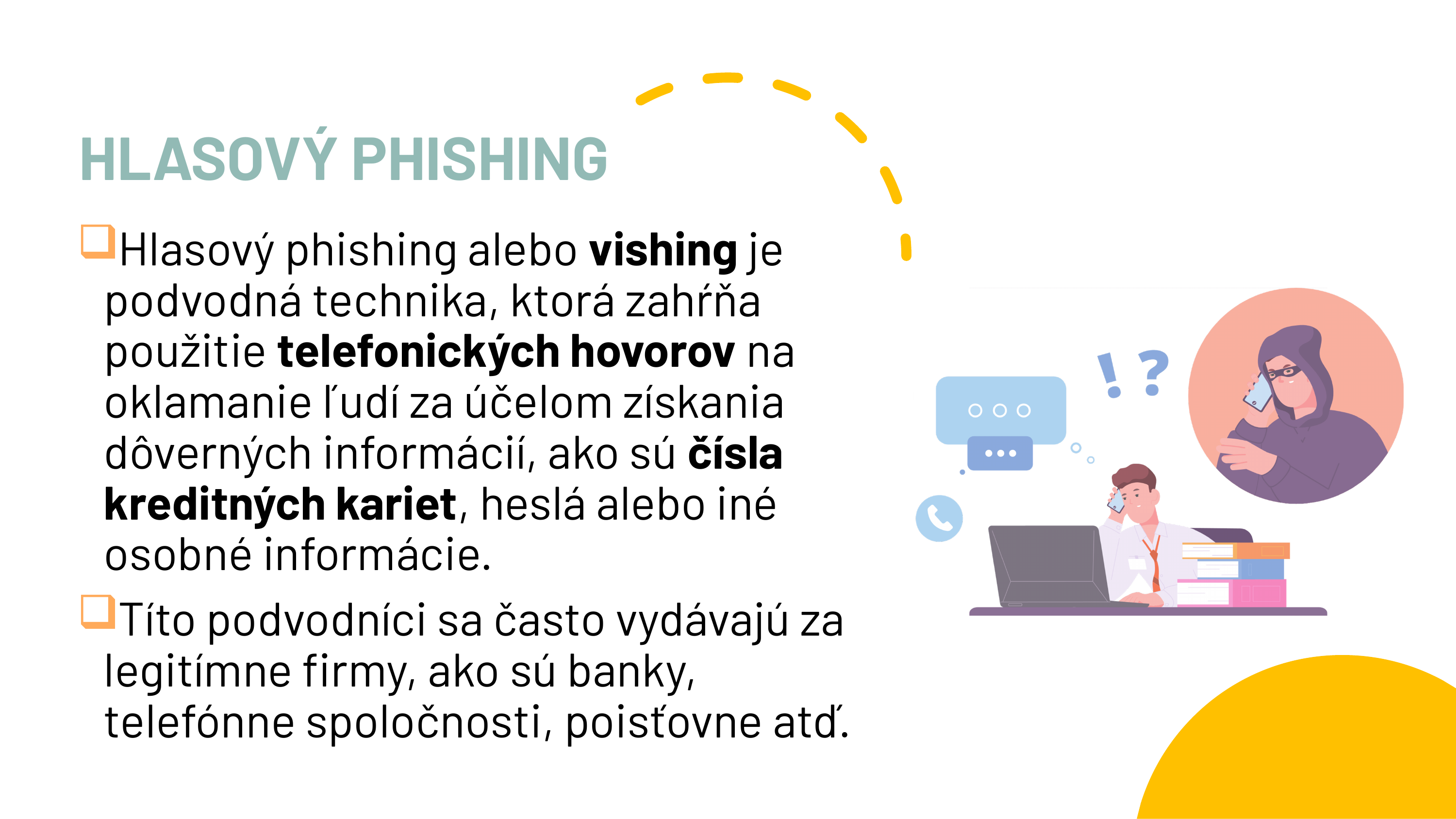

# HLASOVÝ PHISHING
Hlasový phishing alebo vishing je podvodná technika, ktorá zahŕňa použitie telefonických hovorov na oklamanie ľudí za účelom získania dôverných informácií, ako sú čísla kreditných kariet, heslá alebo iné osobné informácie.
Títo podvodníci sa často vydávajú za legitímne firmy, ako sú banky, telefónne spoločnosti, poisťovne atď.